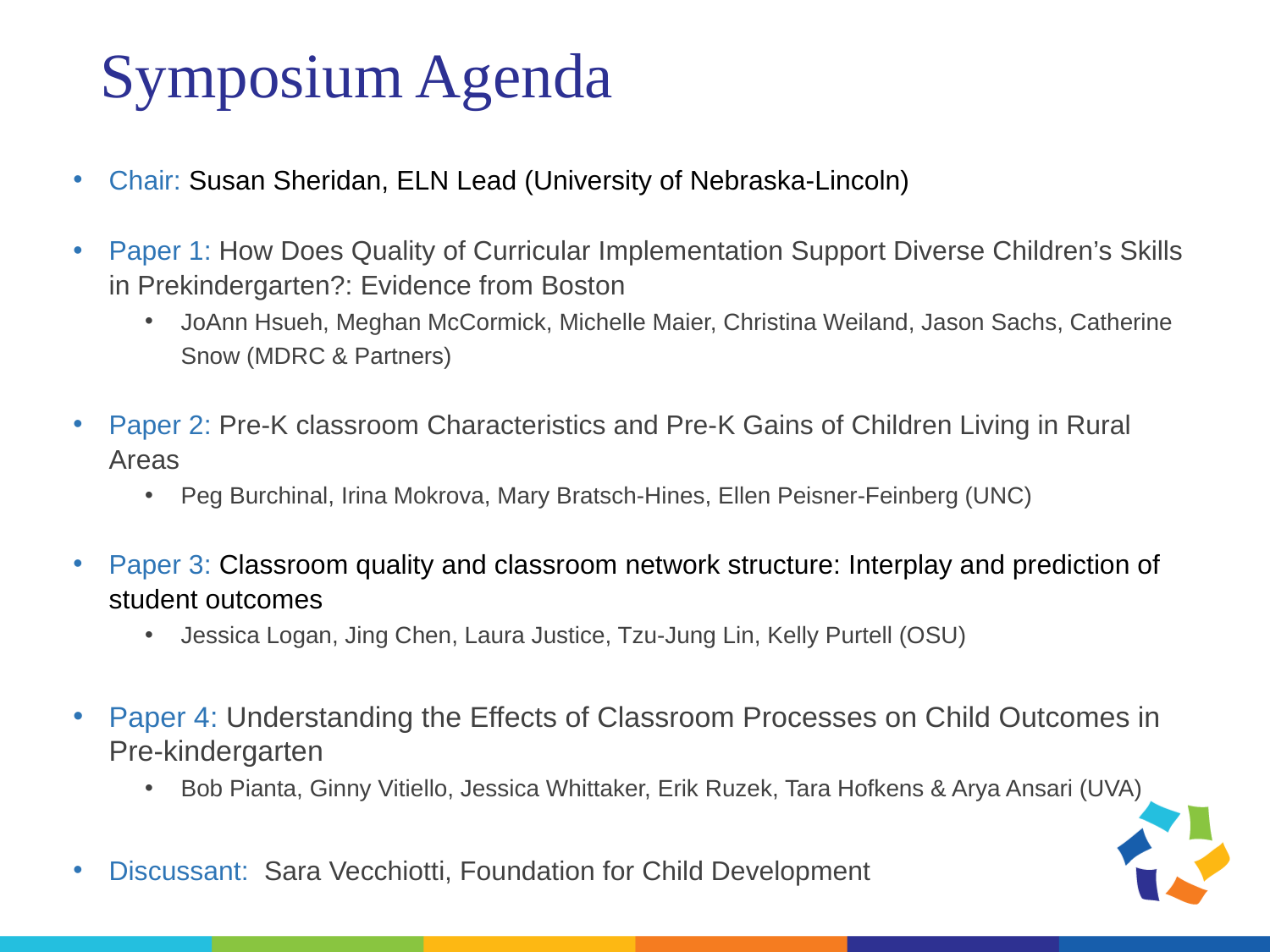

# Symposium Agenda
Chair: Susan Sheridan, ELN Lead (University of Nebraska-Lincoln)

Paper 1: How Does Quality of Curricular Implementation Support Diverse Children’s Skills in Prekindergarten?: Evidence from Boston
JoAnn Hsueh, Meghan McCormick, Michelle Maier, Christina Weiland, Jason Sachs, Catherine Snow (MDRC & Partners)

Paper 2: Pre-K classroom Characteristics and Pre-K Gains of Children Living in Rural Areas
Peg Burchinal, Irina Mokrova, Mary Bratsch-Hines, Ellen Peisner-Feinberg (UNC)

Paper 3: Classroom quality and classroom network structure: Interplay and prediction of student outcomes
Jessica Logan, Jing Chen, Laura Justice, Tzu-Jung Lin, Kelly Purtell (OSU)

Paper 4: Understanding the Effects of Classroom Processes on Child Outcomes in Pre-kindergarten
Bob Pianta, Ginny Vitiello, Jessica Whittaker, Erik Ruzek, Tara Hofkens & Arya Ansari (UVA)

Discussant:  Sara Vecchiotti, Foundation for Child Development